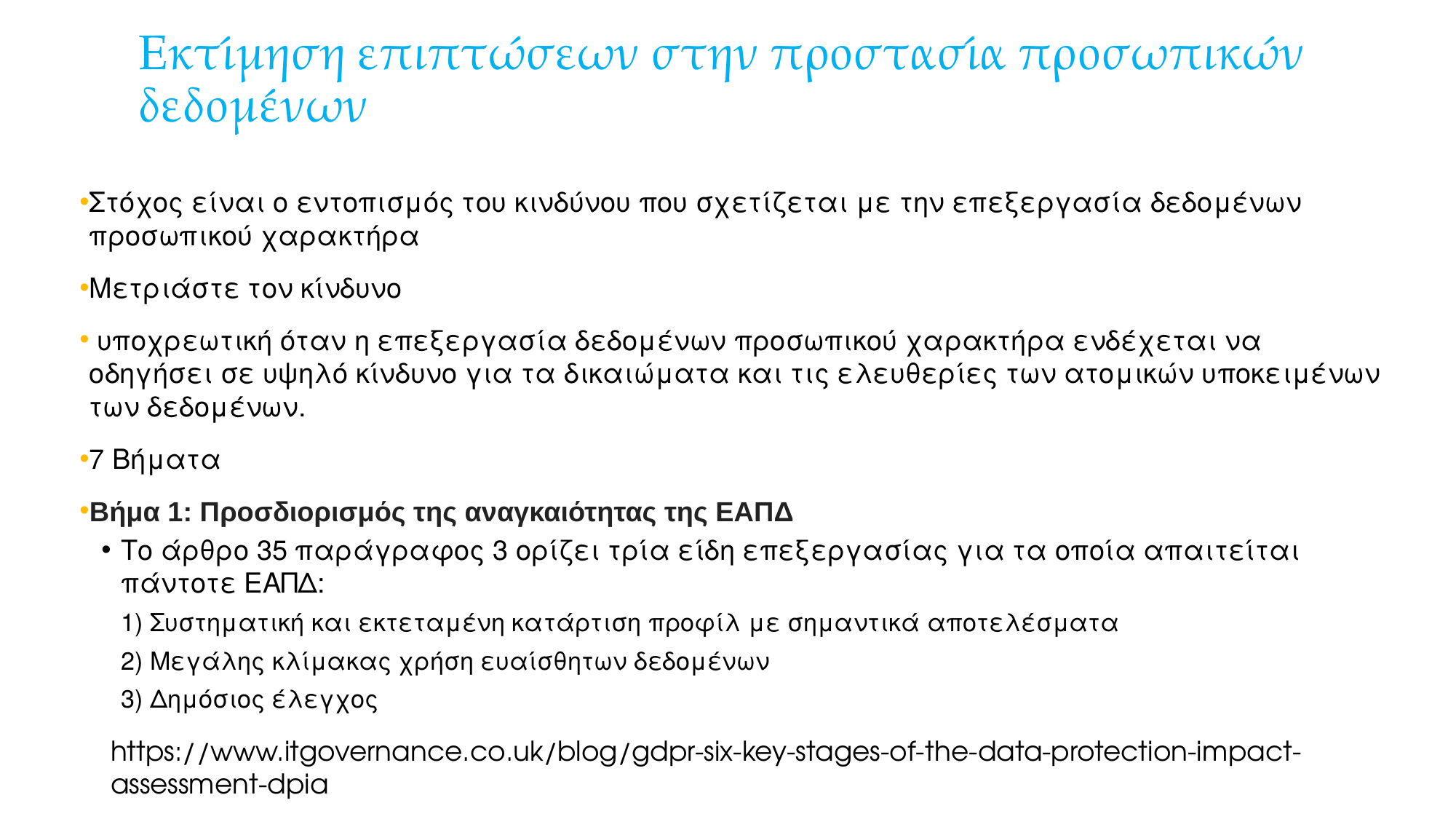

# Εκτίμηση επιπτώσεων στην προστασία προσωπικών δεδομένων
Στόχος είναι ο εντοπισμός του κινδύνου που σχετίζεται με την επεξεργασία δεδομένων προσωπικού χαρακτήρα
Μετριάστε τον κίνδυνο
 υποχρεωτική όταν η επεξεργασία δεδομένων προσωπικού χαρακτήρα ενδέχεται να οδηγήσει σε υψηλό κίνδυνο για τα δικαιώματα και τις ελευθερίες των ατομικών υποκειμένων των δεδομένων.
7 Βήματα
Βήμα 1: Προσδιορισμός της αναγκαιότητας της ΕΑΠΔ
Το άρθρο 35 παράγραφος 3 ορίζει τρία είδη επεξεργασίας για τα οποία απαιτείται πάντοτε ΕΑΠΔ:
1) Συστηματική και εκτεταμένη κατάρτιση προφίλ με σημαντικά αποτελέσματα
2) Μεγάλης κλίμακας χρήση ευαίσθητων δεδομένων
3) Δημόσιος έλεγχος
https://www.itgovernance.co.uk/blog/gdpr-six-key-stages-of-the-data-protection-impact-assessment-dpia